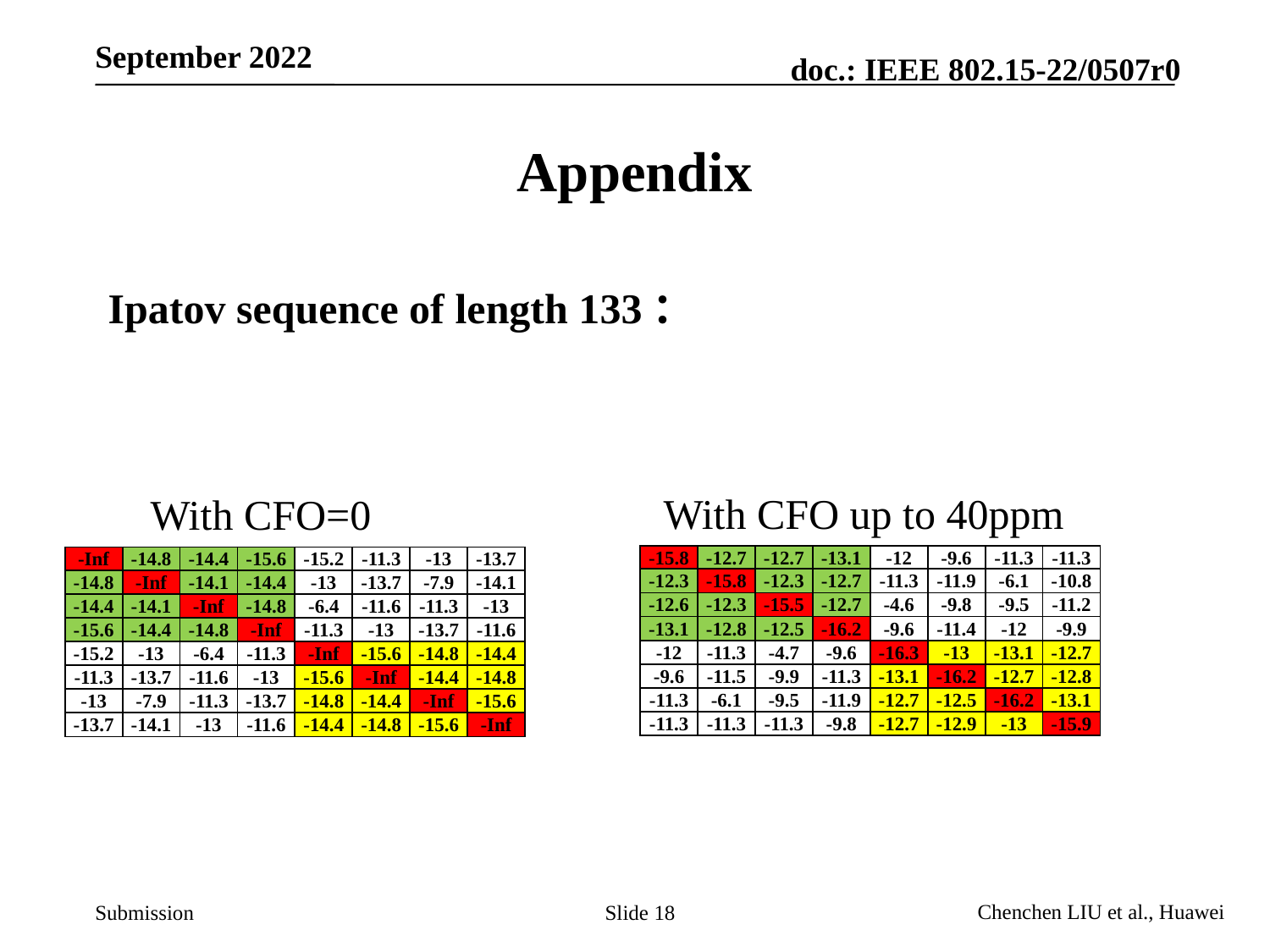

# Appendix
Ipatov sequence of length 133：

With CFO up to 40ppm
With CFO=0
| -15.8 | -12.7 | -12.7 | -13.1 | -12 | -9.6 | -11.3 | -11.3 |
| --- | --- | --- | --- | --- | --- | --- | --- |
| -12.3 | -15.8 | -12.3 | -12.7 | -11.3 | -11.9 | -6.1 | -10.8 |
| -12.6 | -12.3 | -15.5 | -12.7 | -4.6 | -9.8 | -9.5 | -11.2 |
| -13.1 | -12.8 | -12.5 | -16.2 | -9.6 | -11.4 | -12 | -9.9 |
| -12 | -11.3 | -4.7 | -9.6 | -16.3 | -13 | -13.1 | -12.7 |
| -9.6 | -11.5 | -9.9 | -11.3 | -13.1 | -16.2 | -12.7 | -12.8 |
| -11.3 | -6.1 | -9.5 | -11.9 | -12.7 | -12.5 | -16.2 | -13.1 |
| -11.3 | -11.3 | -11.3 | -9.8 | -12.7 | -12.9 | -13 | -15.9 |
| -Inf | -14.8 | -14.4 | -15.6 | -15.2 | -11.3 | -13 | -13.7 |
| --- | --- | --- | --- | --- | --- | --- | --- |
| -14.8 | -Inf | -14.1 | -14.4 | -13 | -13.7 | -7.9 | -14.1 |
| -14.4 | -14.1 | -Inf | -14.8 | -6.4 | -11.6 | -11.3 | -13 |
| -15.6 | -14.4 | -14.8 | -Inf | -11.3 | -13 | -13.7 | -11.6 |
| -15.2 | -13 | -6.4 | -11.3 | -Inf | -15.6 | -14.8 | -14.4 |
| -11.3 | -13.7 | -11.6 | -13 | -15.6 | -Inf | -14.4 | -14.8 |
| -13 | -7.9 | -11.3 | -13.7 | -14.8 | -14.4 | -Inf | -15.6 |
| -13.7 | -14.1 | -13 | -11.6 | -14.4 | -14.8 | -15.6 | -Inf |
Slide 18